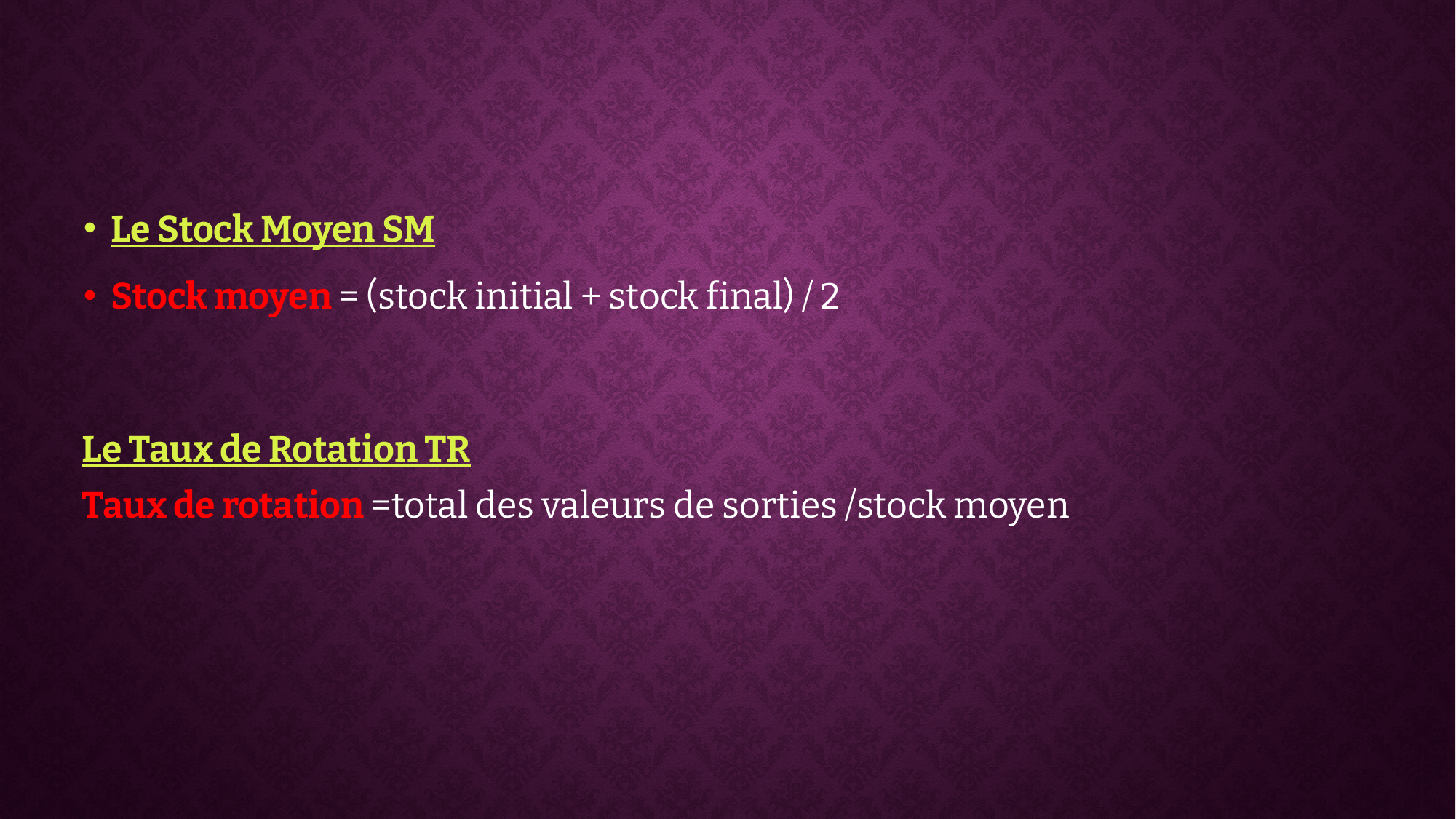

Le Stock Moyen SM
Stock moyen = (stock initial + stock final) / 2

Le Taux de Rotation TR
Taux de rotation =total des valeurs de sorties /stock moyen